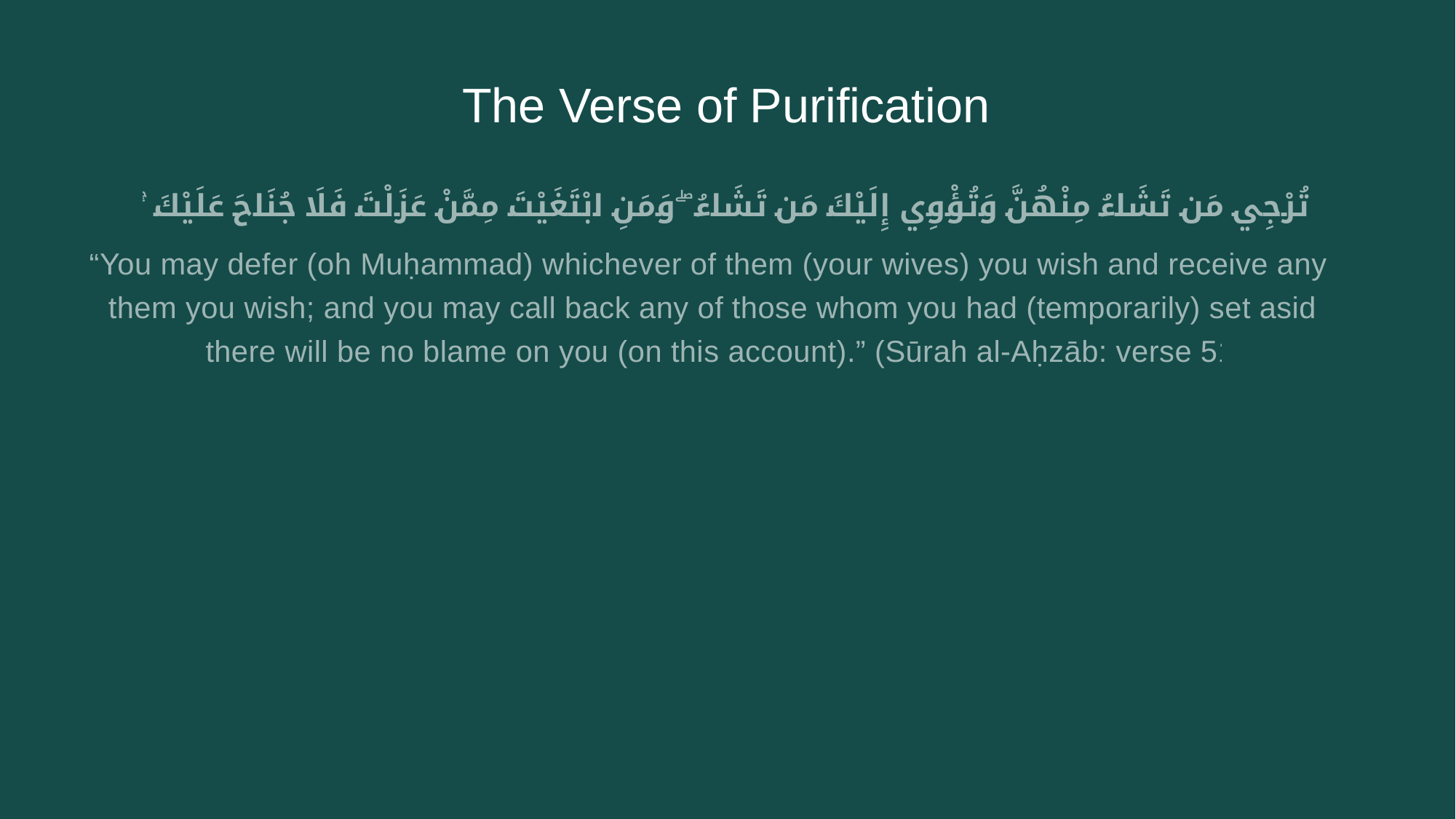

# The Verse of Purification
تُرْجِي مَن تَشَاءُ مِنْهُنَّ وَتُؤْوِي إِلَيْكَ مَن تَشَاءُ ۖ وَمَنِ ابْتَغَيْتَ مِمَّنْ عَزَلْتَ فَلَا جُنَاحَ عَلَيْكَ ۚ
“You may defer (oh Muḥammad) whichever of them (your wives) you wish and receive any of them you wish; and you may call back any of those whom you had (temporarily) set aside: there will be no blame on you (on this account).” (Sūrah al-Aḥzāb: verse 51)